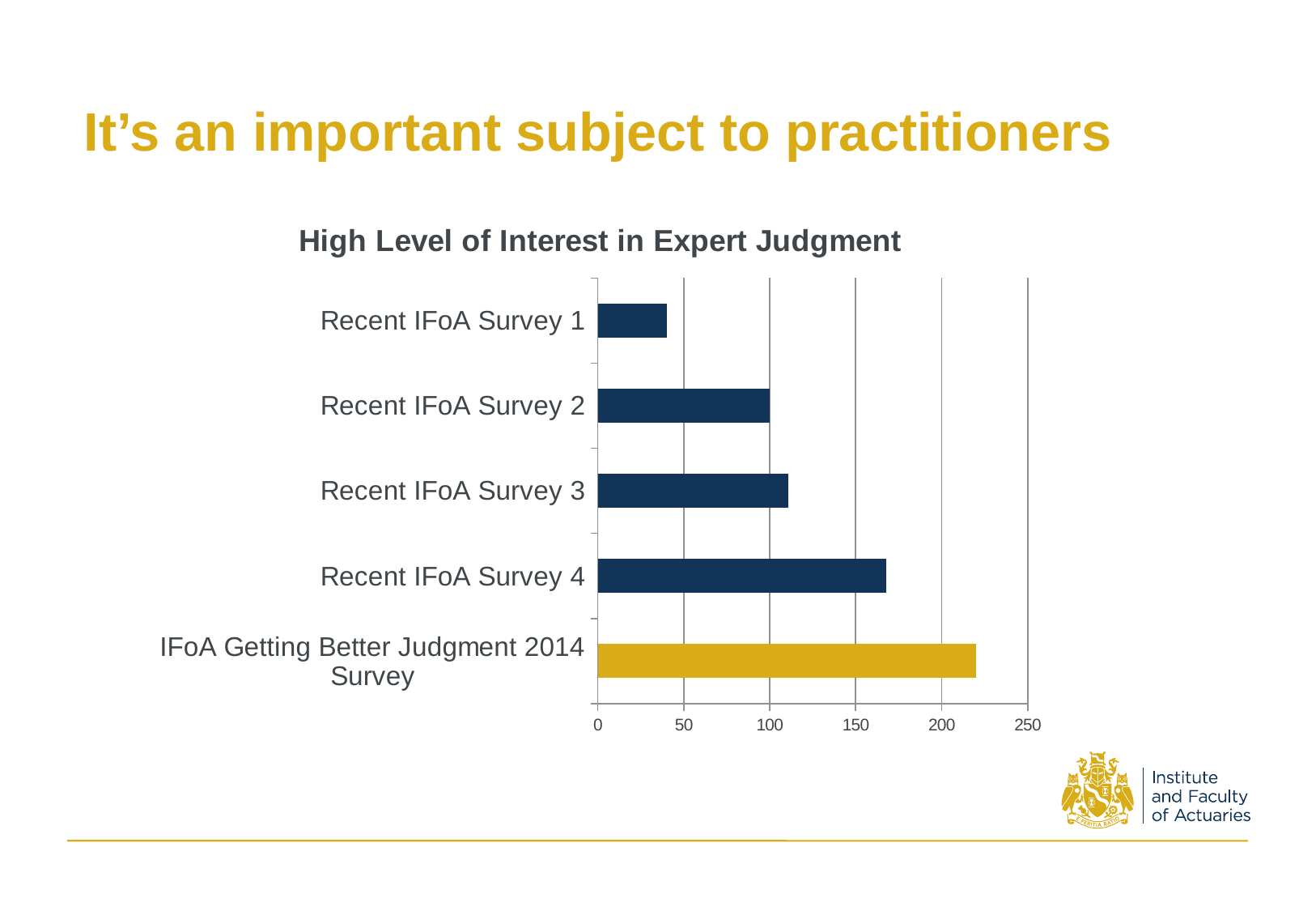

# It’s an important subject to practitioners

### Chart: High Level of Interest in Expert Judgment

| Category |  |
|---|---|
| IFoA Getting Better Judgment 2014 Survey | 220.0 |
| Recent IFoA Survey 4 | 168.0 |
| Recent IFoA Survey 3 | 111.0 |
| Recent IFoA Survey 2 | 100.0 |
| Recent IFoA Survey 1 | 40.0 |